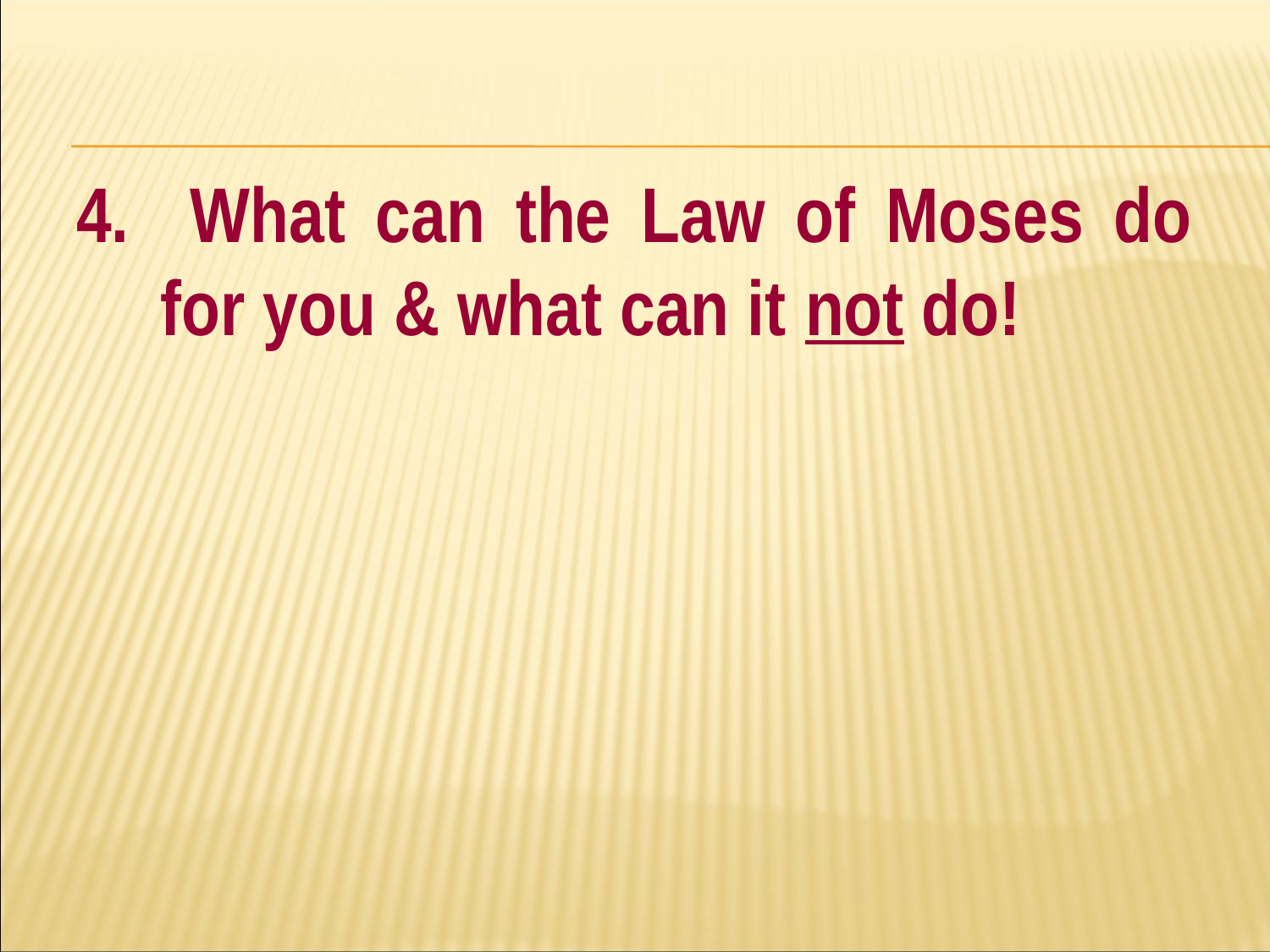

#
4.  What can the Law of Moses do for you & what can it not do!